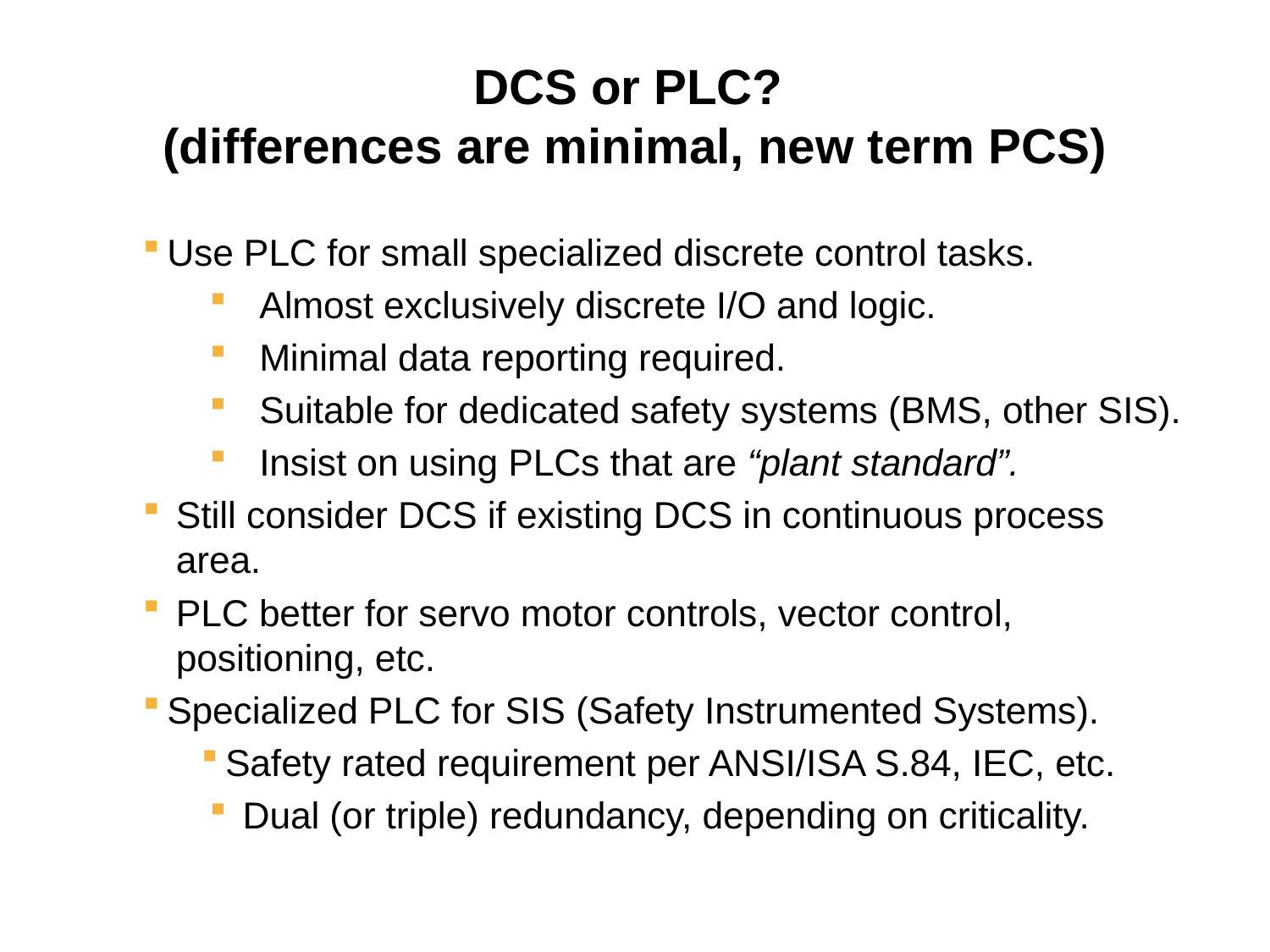

# DCS or PLC? (differences are minimal, new term PCS)
Use PLC for small specialized discrete control tasks.
Almost exclusively discrete I/O and logic.
Minimal data reporting required.
Suitable for dedicated safety systems (BMS, other SIS).
Insist on using PLCs that are “plant standard”.
Still consider DCS if existing DCS in continuous process area.
PLC better for servo motor controls, vector control, positioning, etc.
Specialized PLC for SIS (Safety Instrumented Systems).
Safety rated requirement per ANSI/ISA S.84, IEC, etc.
Dual (or triple) redundancy, depending on criticality.